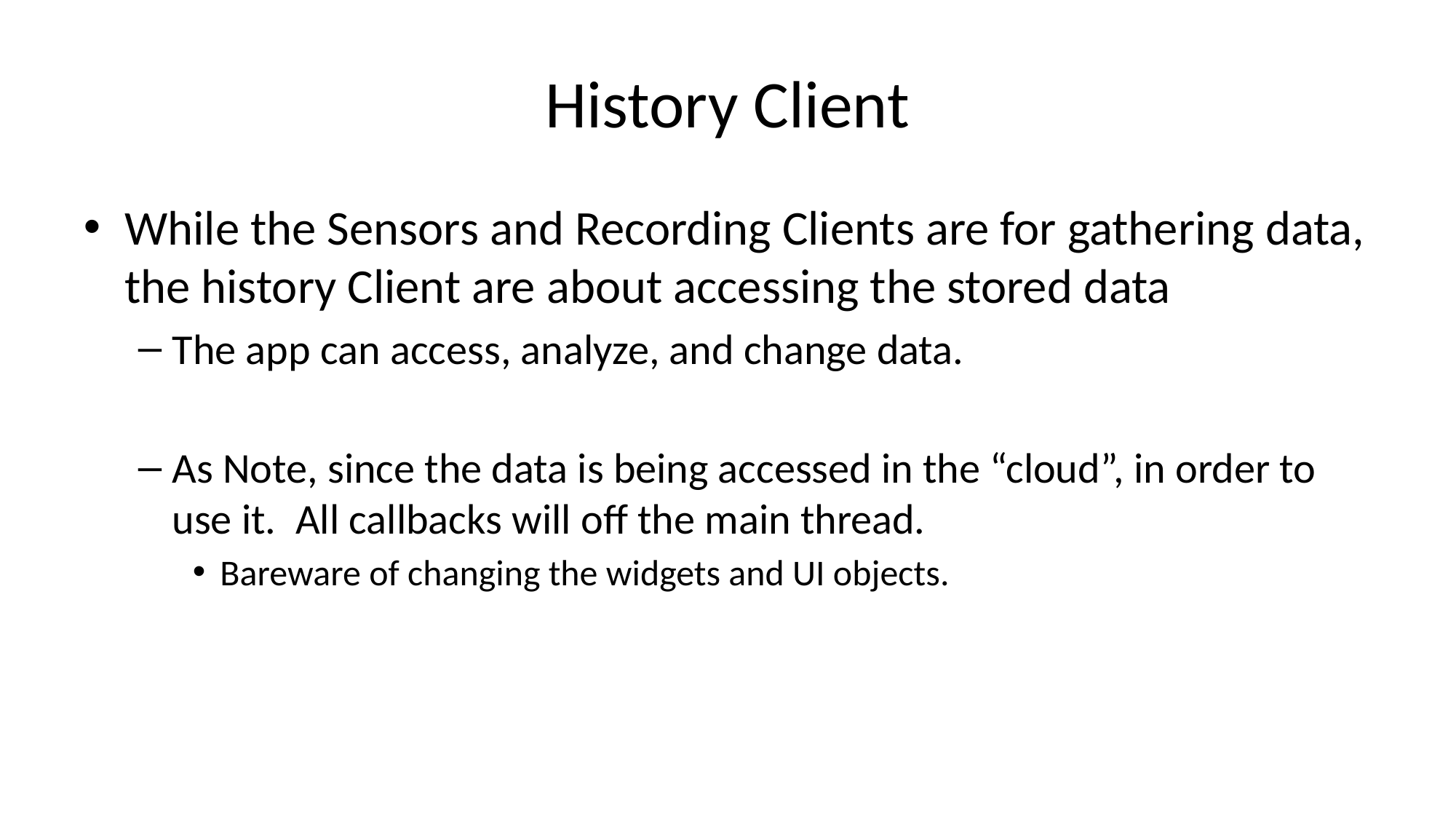

# History Client
While the Sensors and Recording Clients are for gathering data, the history Client are about accessing the stored data
The app can access, analyze, and change data.

As Note, since the data is being accessed in the “cloud”, in order to use it.  All callbacks will off the main thread.
Bareware of changing the widgets and UI objects.